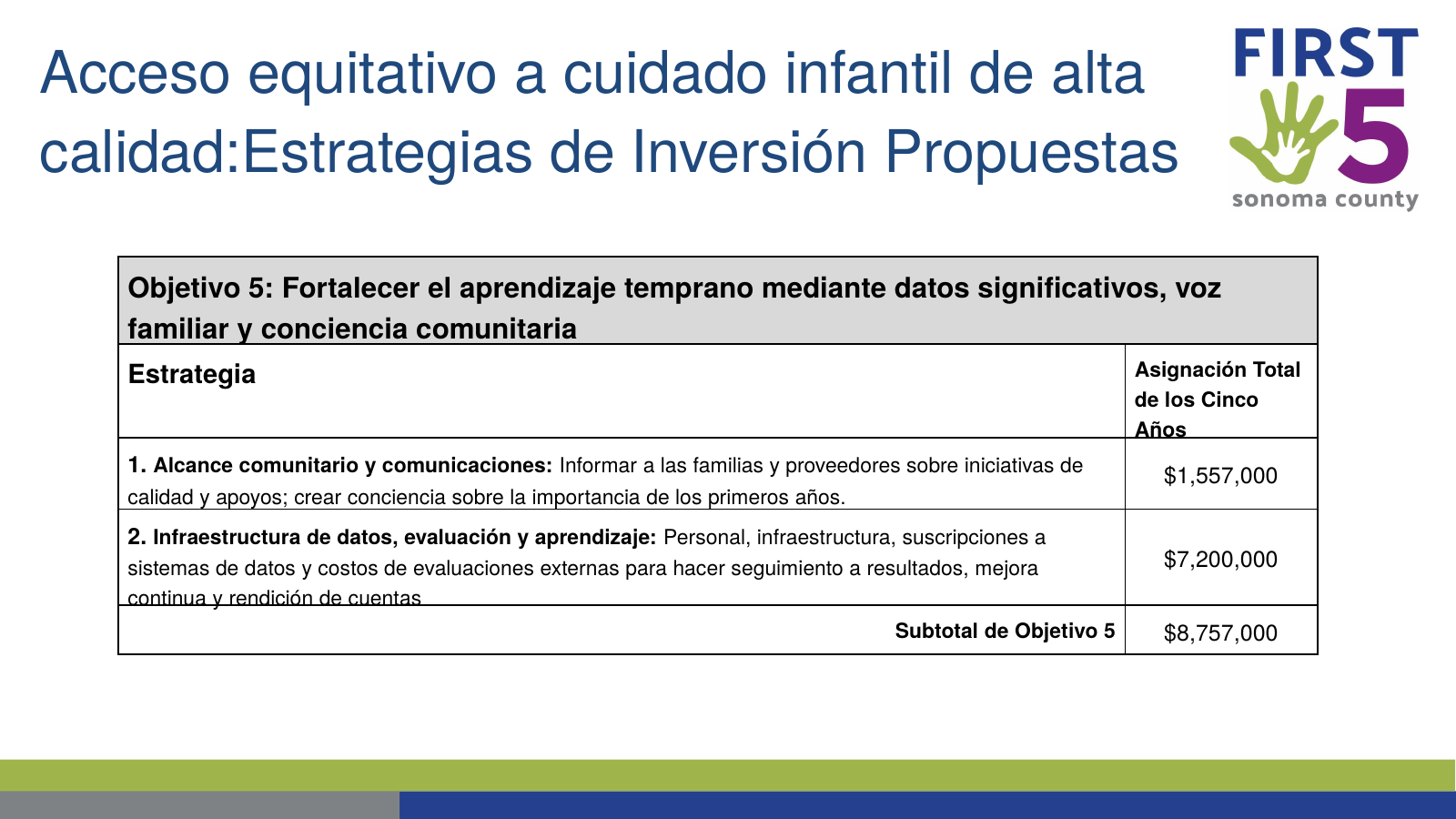

# Acceso equitativo a cuidado infantil de alta calidad:Estrategias de Inversión Propuestas
| Objetivo 5: Fortalecer el aprendizaje temprano mediante datos significativos, voz familiar y conciencia comunitaria |  |  |
| --- | --- | --- |
| Estrategia |  | Asignación Total de los Cinco Años |
| 1. Alcance comunitario y comunicaciones: Informar a las familias y proveedores sobre iniciativas de calidad y apoyos; crear conciencia sobre la importancia de los primeros años. |  | $1,557,000 |
| 2. Infraestructura de datos, evaluación y aprendizaje: Personal, infraestructura, suscripciones a sistemas de datos y costos de evaluaciones externas para hacer seguimiento a resultados, mejora continua y rendición de cuentas |  | $7,200,000 |
| Subtotal de Objetivo 5 |  | $8,757,000 |